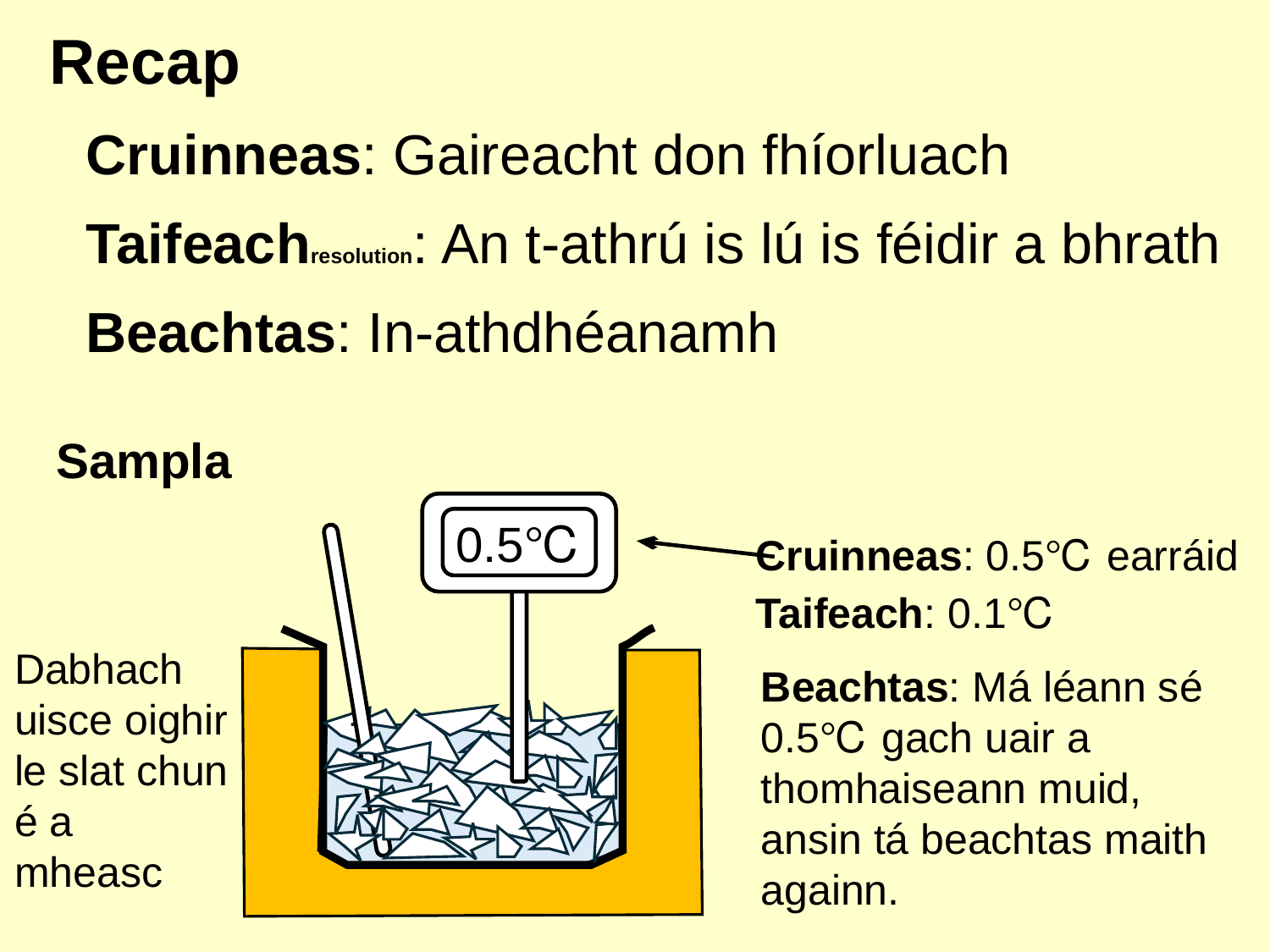

# Recap
Cruinneas: Gaireacht don fhíorluach
Taifeachresolution: An t-athrú is lú is féidir a bhrath
Beachtas: In-athdhéanamh
Sampla

0.5℃

Cruinneas: 0.5℃ earráid

Taifeach: 0.1℃
Dabhach uisce oighir le slat chun é a mheasc
Beachtas: Má léann sé 0.5℃ gach uair a thomhaiseann muid, ansin tá beachtas maith againn.